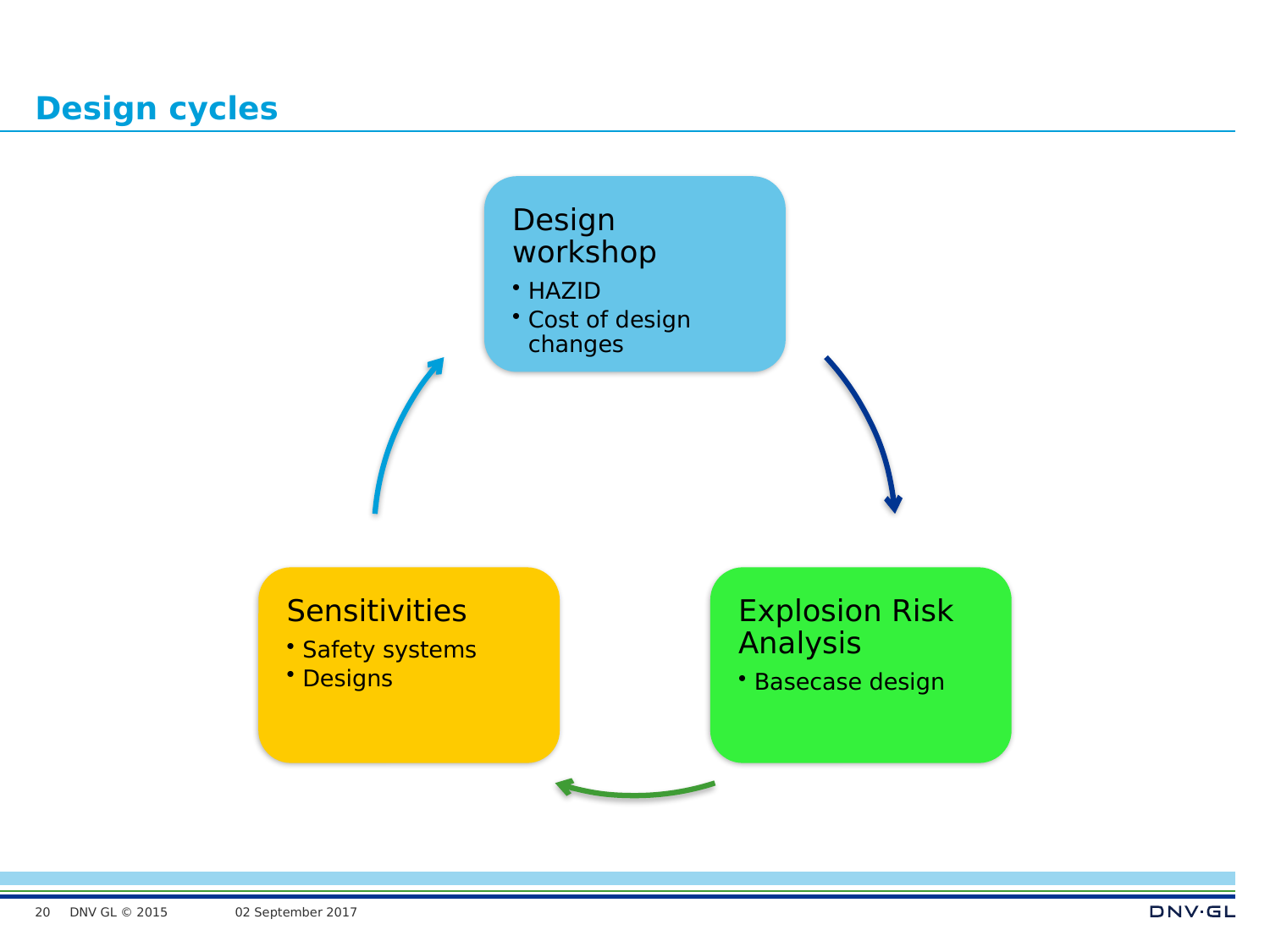

# Design cycles
Design workshop
HAZID
Cost of design changes
Explosion Risk Analysis
Basecase design
Sensitivities
Safety systems
Designs
20